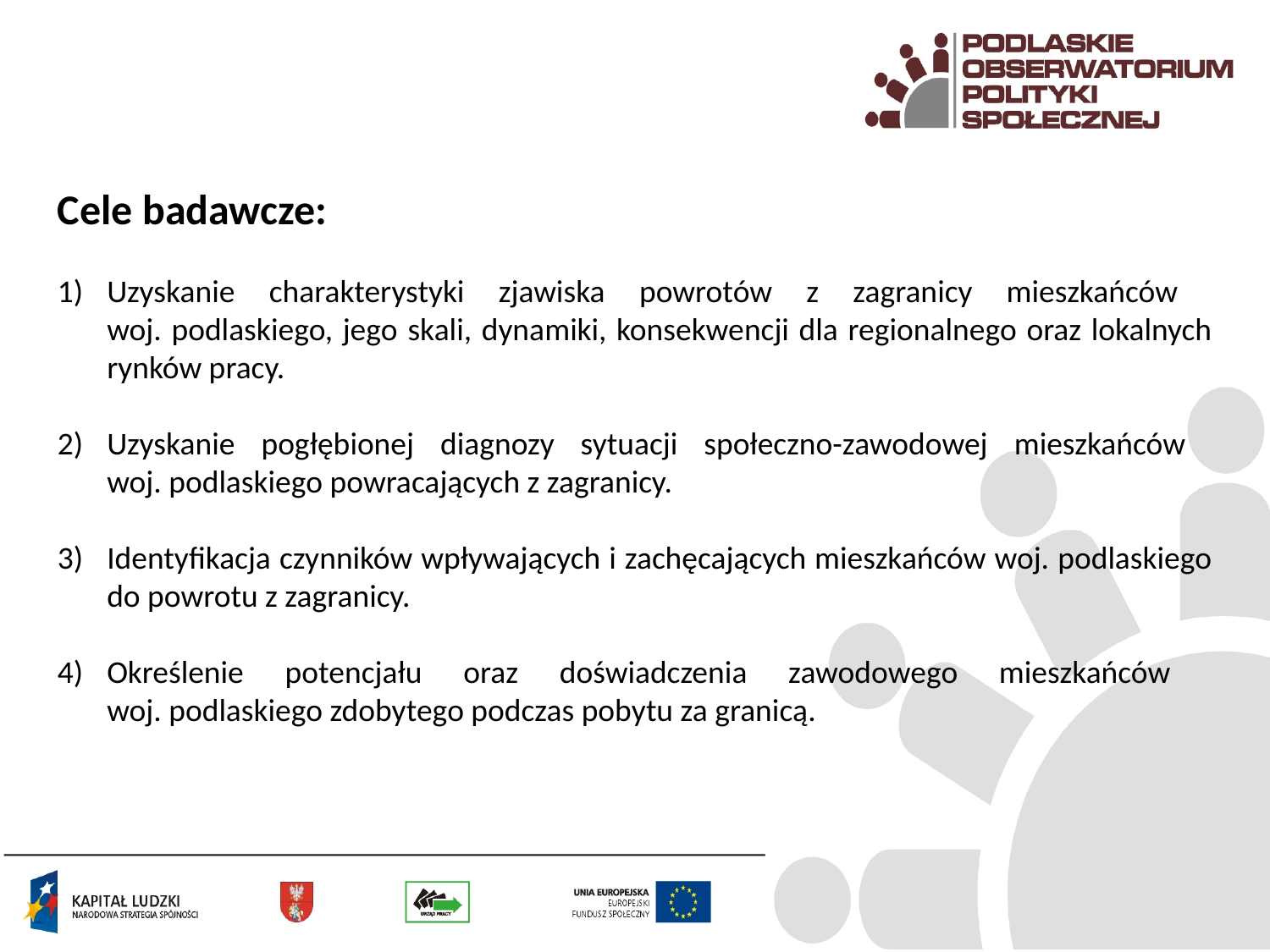

Cele badawcze:

1)	Uzyskanie charakterystyki zjawiska powrotów z zagranicy mieszkańców
woj. podlaskiego, jego skali, dynamiki, konsekwencji dla regionalnego oraz lokalnych rynków pracy.

2)	Uzyskanie pogłębionej diagnozy sytuacji społeczno-zawodowej mieszkańców
	woj. podlaskiego powracających z zagranicy.

3)	Identyfikacja czynników wpływających i zachęcających mieszkańców woj. podlaskiego do powrotu z zagranicy.

4)	Określenie potencjału oraz doświadczenia zawodowego mieszkańców
woj. podlaskiego zdobytego podczas pobytu za granicą.